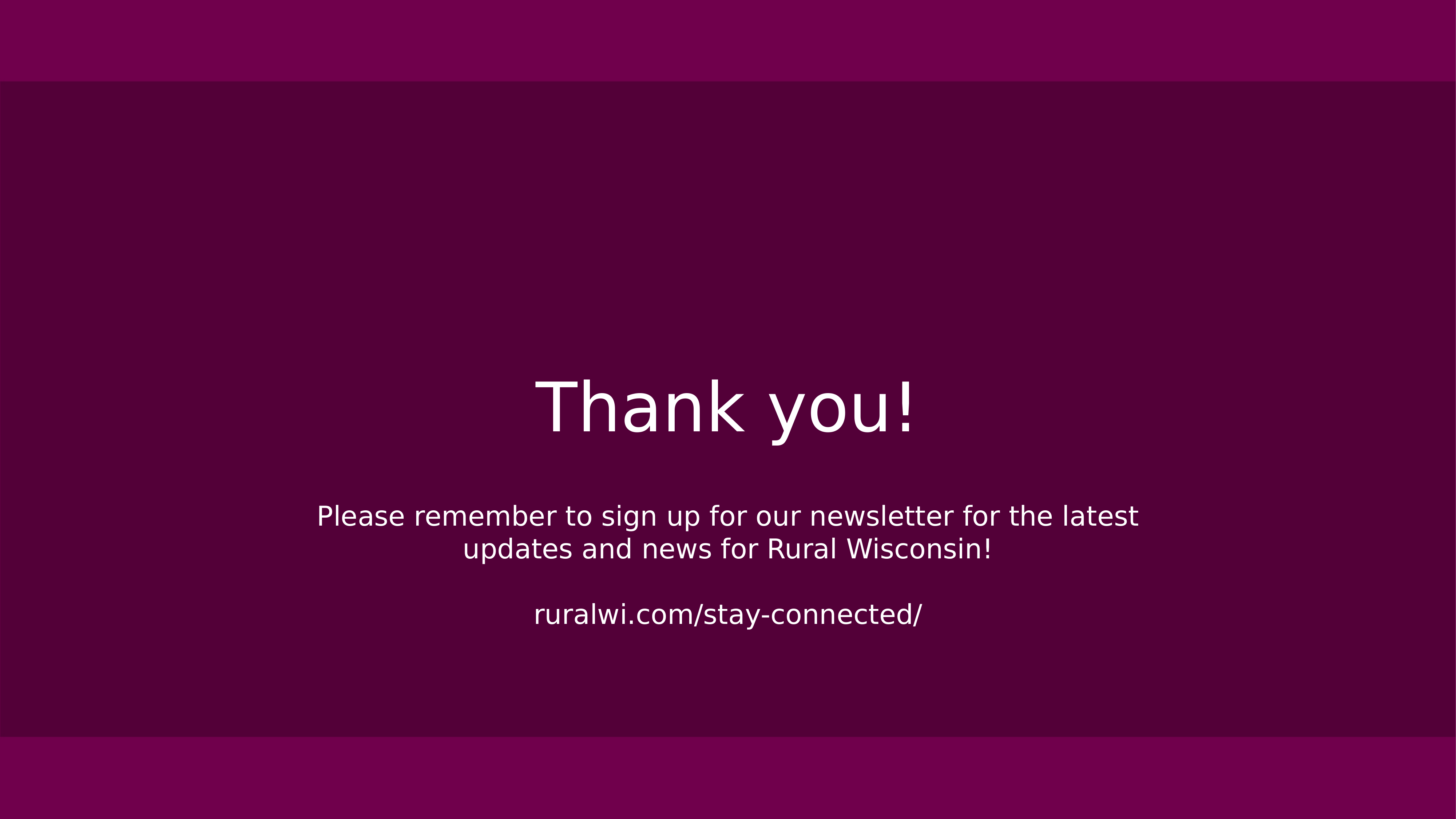

# Thank you!
Please remember to sign up for our newsletter for the latest updates and news for Rural Wisconsin!

ruralwi.com/stay-connected/